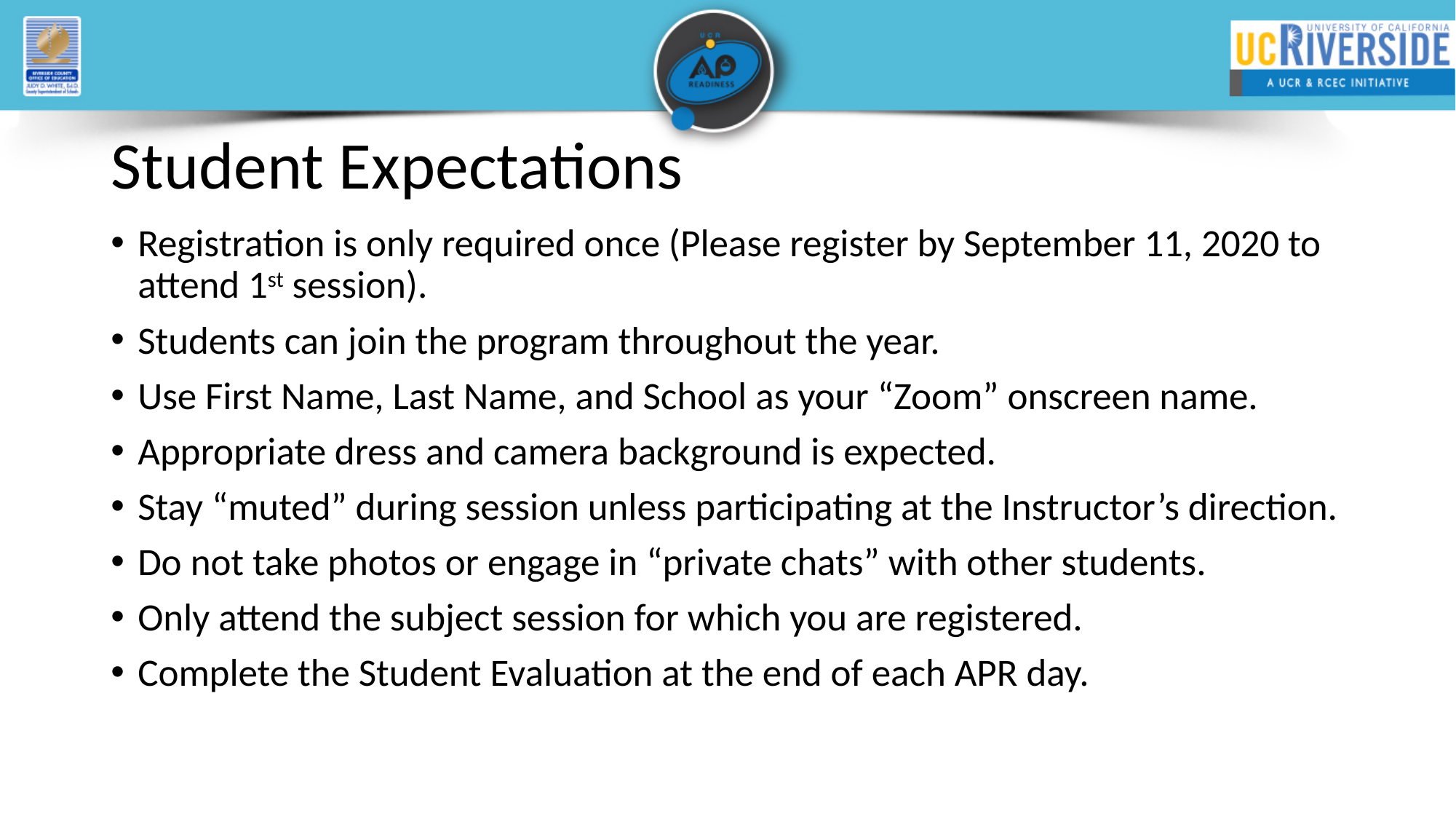

# Student Expectations
Registration is only required once (Please register by September 11, 2020 to attend 1st session).
Students can join the program throughout the year.
Use First Name, Last Name, and School as your “Zoom” onscreen name.
Appropriate dress and camera background is expected.
Stay “muted” during session unless participating at the Instructor’s direction.
Do not take photos or engage in “private chats” with other students.
Only attend the subject session for which you are registered.
Complete the Student Evaluation at the end of each APR day.